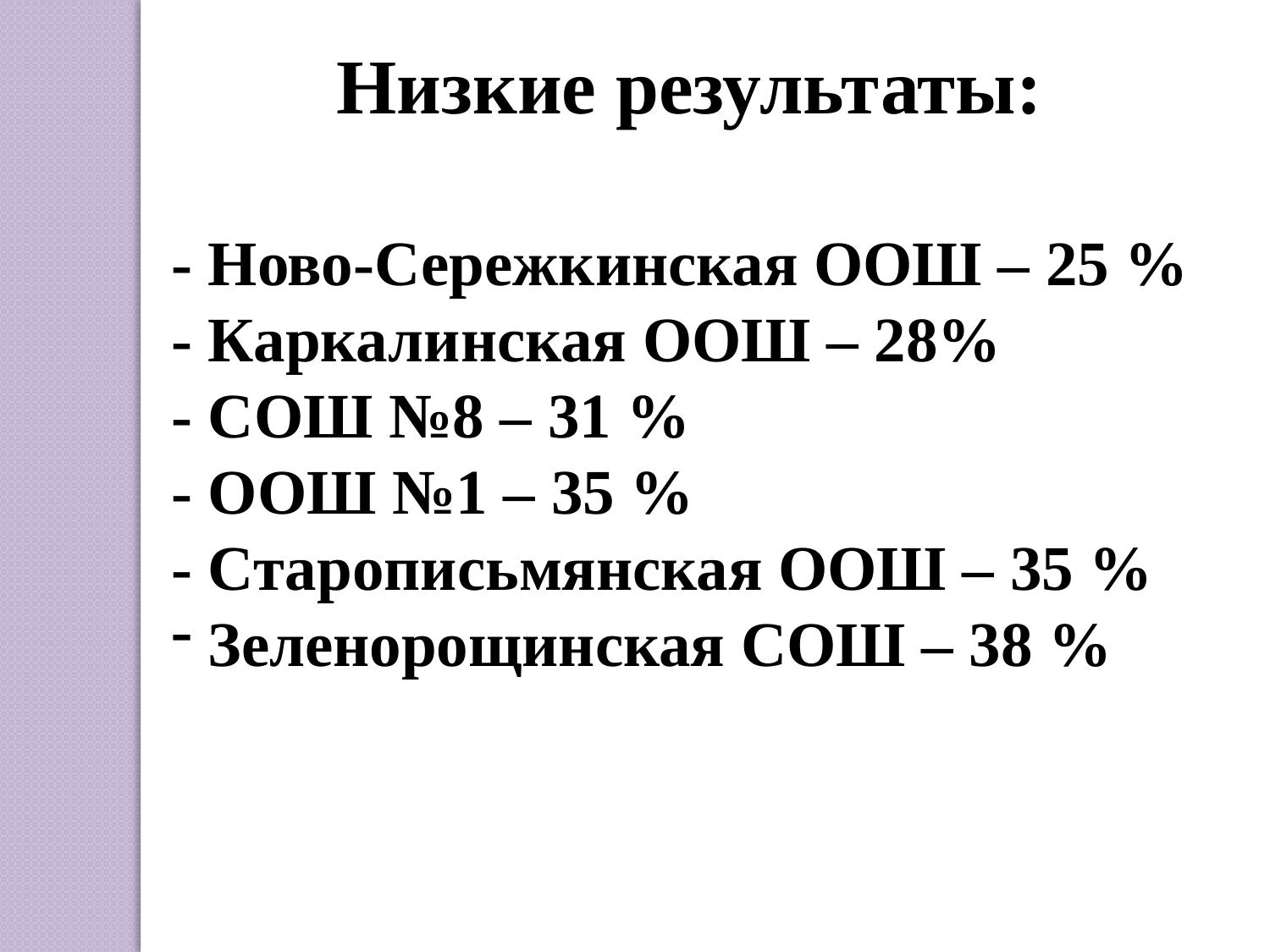

Низкие результаты:

- Ново-Сережкинская ООШ – 25 %
- Каркалинская ООШ – 28%
- СОШ №8 – 31 %
- ООШ №1 – 35 %
- Старописьмянская ООШ – 35 %
 Зеленорощинская СОШ – 38 %